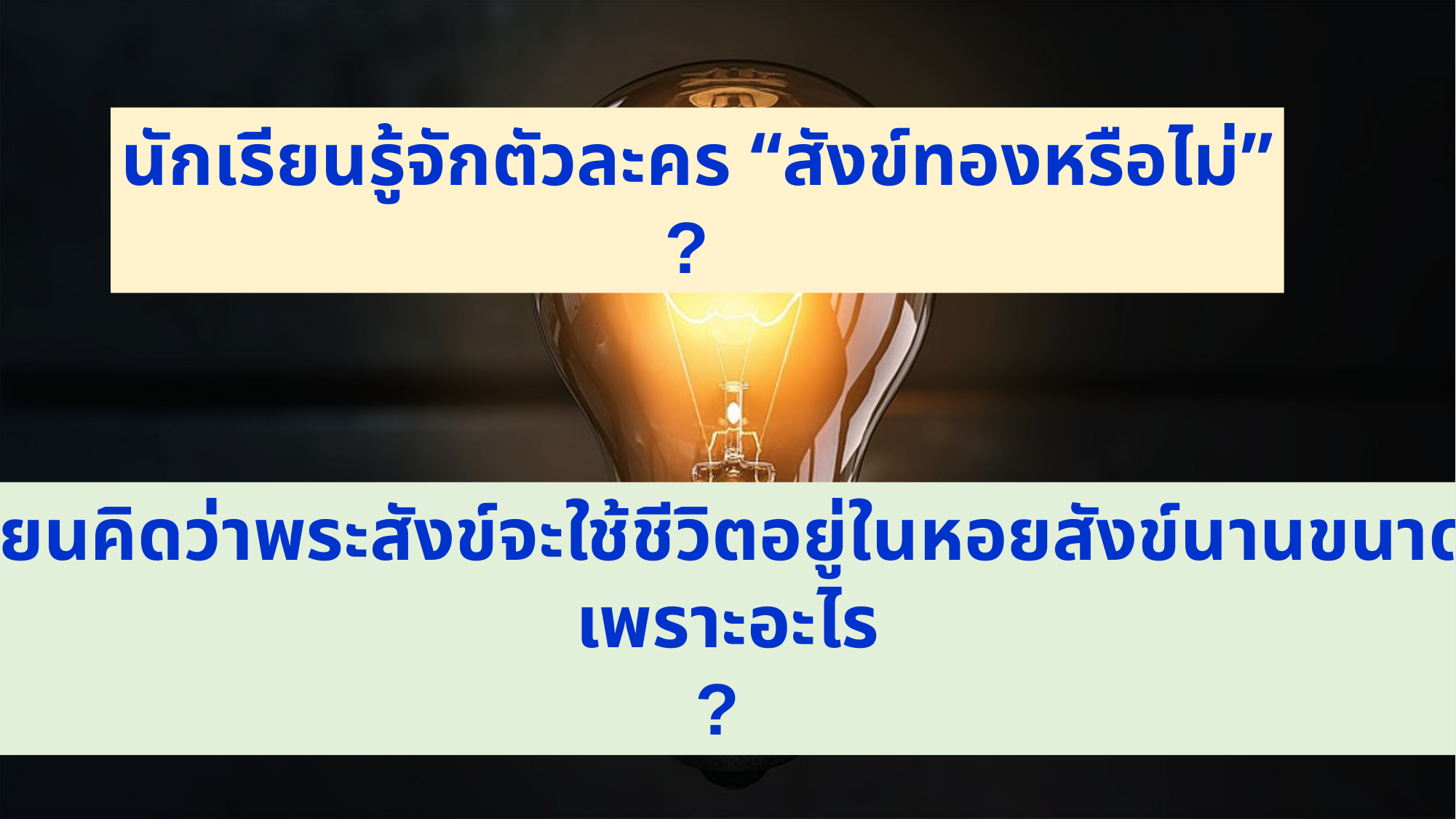

นักเรียนรู้จักตัวละคร “สังข์ทองหรือไม่”
?
นักเรียนคิดว่าพระสังข์จะใช้ชีวิตอยู่ในหอยสังข์นานขนาดไหน
เพราะอะไร
?